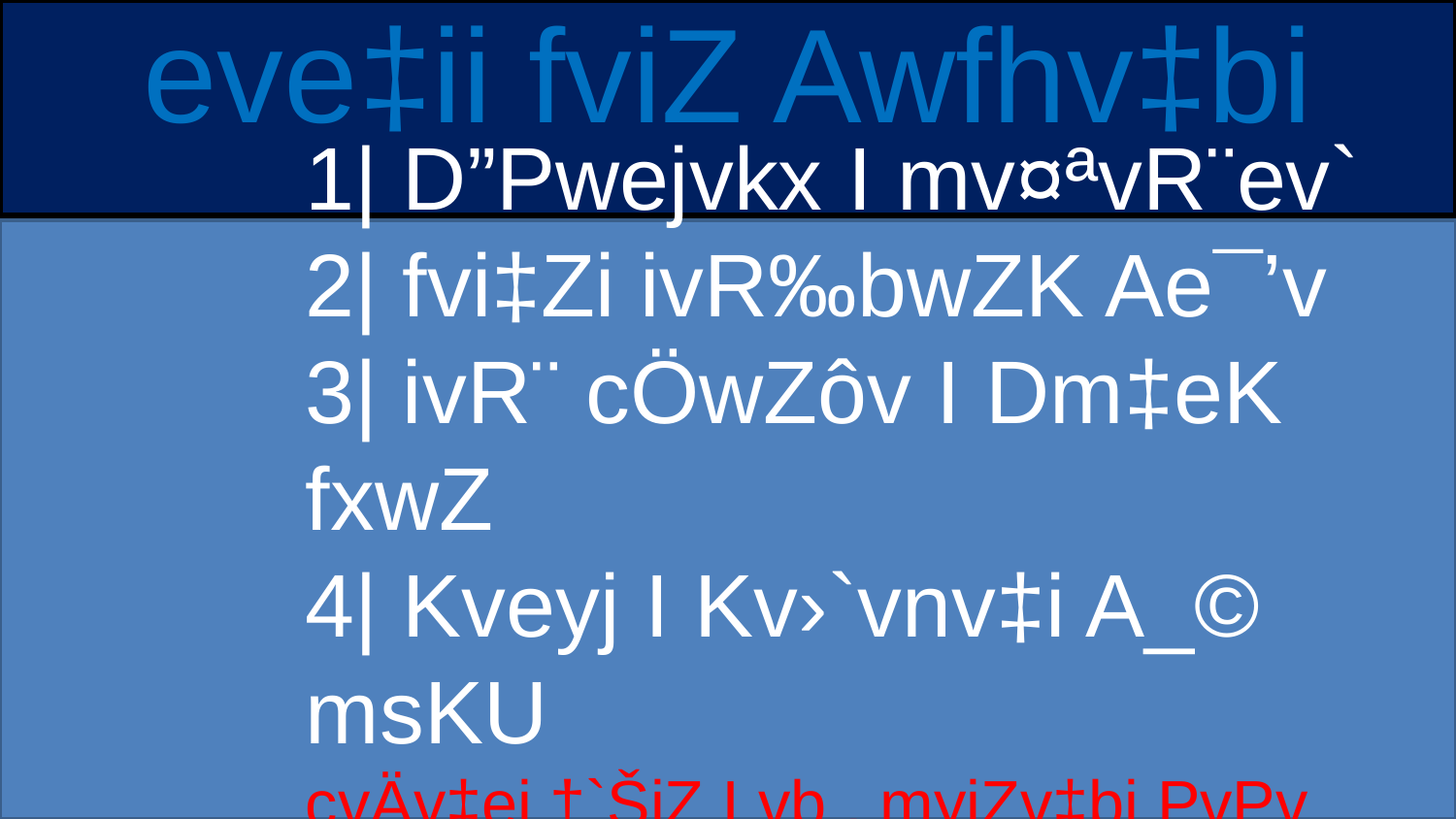

eve‡ii fviZ Awfhv‡bi KviY
1| D”Pwejvkx I mv¤ªvR¨ev`
2| fvi‡Zi ivR‰bwZK Ae¯’v
3| ivR¨ cÖwZôv I Dm‡eK fxwZ
4| Kveyj I Kv›`vnv‡i A_© msKU
cvÄv‡ei †`ŠjZ Lvb , myjZv‡bi PvPv Avjg Lvb I †gev‡ii ivbv msMÖvg wmsn